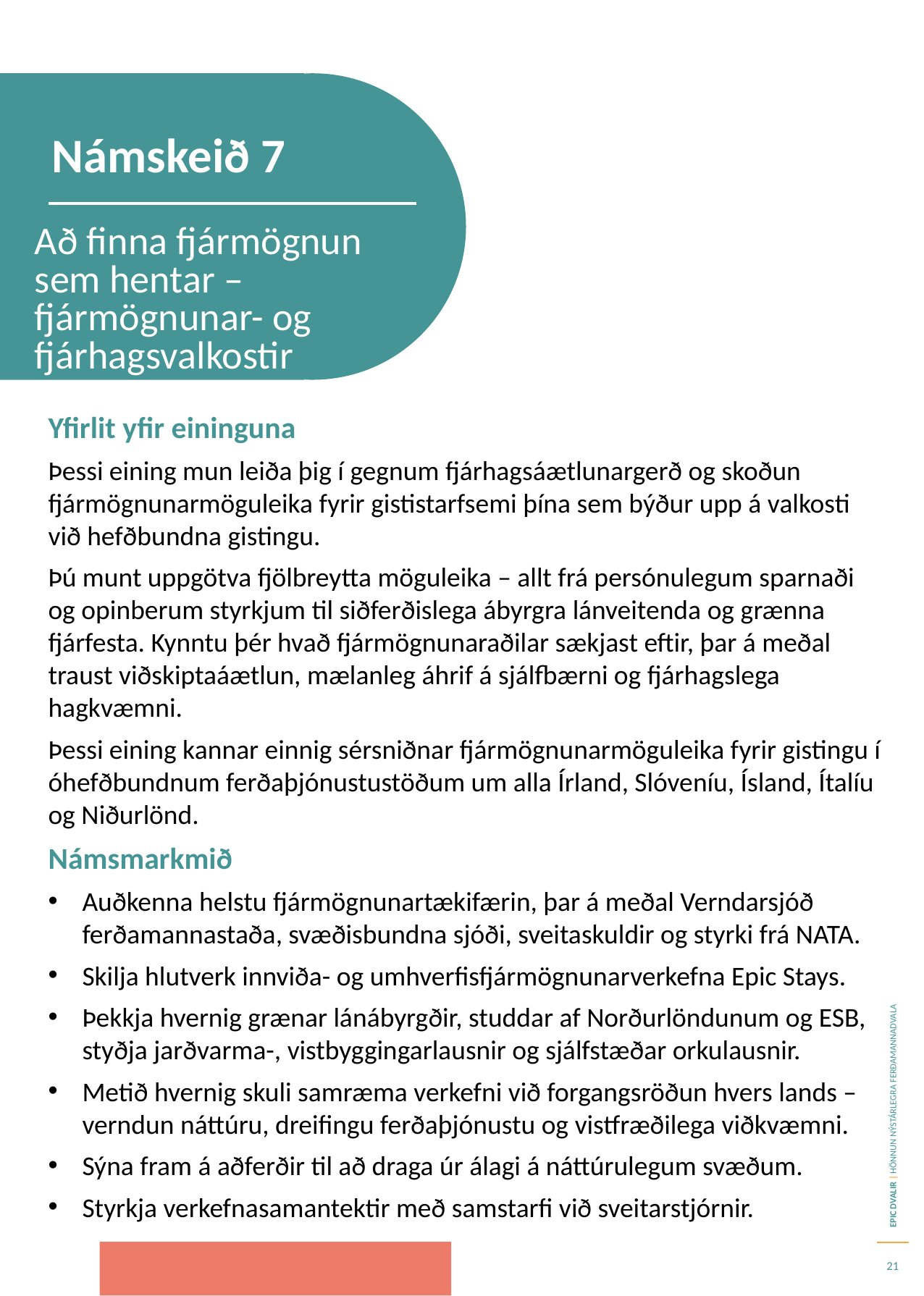

Námskeið 7

Að finna fjármögnun sem hentar – fjármögnunar- og fjárhagsvalkostir
Yfirlit yfir eininguna
Þessi eining mun leiða þig í gegnum fjárhagsáætlunargerð og skoðun fjármögnunarmöguleika fyrir gististarfsemi þína sem býður upp á valkosti við hefðbundna gistingu.
Þú munt uppgötva fjölbreytta möguleika – allt frá persónulegum sparnaði og opinberum styrkjum til siðferðislega ábyrgra lánveitenda og grænna fjárfesta. Kynntu þér hvað fjármögnunaraðilar sækjast eftir, þar á meðal traust viðskiptaáætlun, mælanleg áhrif á sjálfbærni og fjárhagslega hagkvæmni.
Þessi eining kannar einnig sérsniðnar fjármögnunarmöguleika fyrir gistingu í óhefðbundnum ferðaþjónustustöðum um alla Írland, Slóveníu, Ísland, Ítalíu og Niðurlönd.
Námsmarkmið
Auðkenna helstu fjármögnunartækifærin, þar á meðal Verndarsjóð ferðamannastaða, svæðisbundna sjóði, sveitaskuldir og styrki frá NATA.
Skilja hlutverk innviða- og umhverfisfjármögnunarverkefna Epic Stays.
Þekkja hvernig grænar lánábyrgðir, studdar af Norðurlöndunum og ESB, styðja jarðvarma-, vistbyggingarlausnir og sjálfstæðar orkulausnir.
Metið hvernig skuli samræma verkefni við forgangsröðun hvers lands – verndun náttúru, dreifingu ferðaþjónustu og vistfræðilega viðkvæmni.
Sýna fram á aðferðir til að draga úr álagi á náttúrulegum svæðum.
Styrkja verkefnasamantektir með samstarfi við sveitarstjórnir.

21